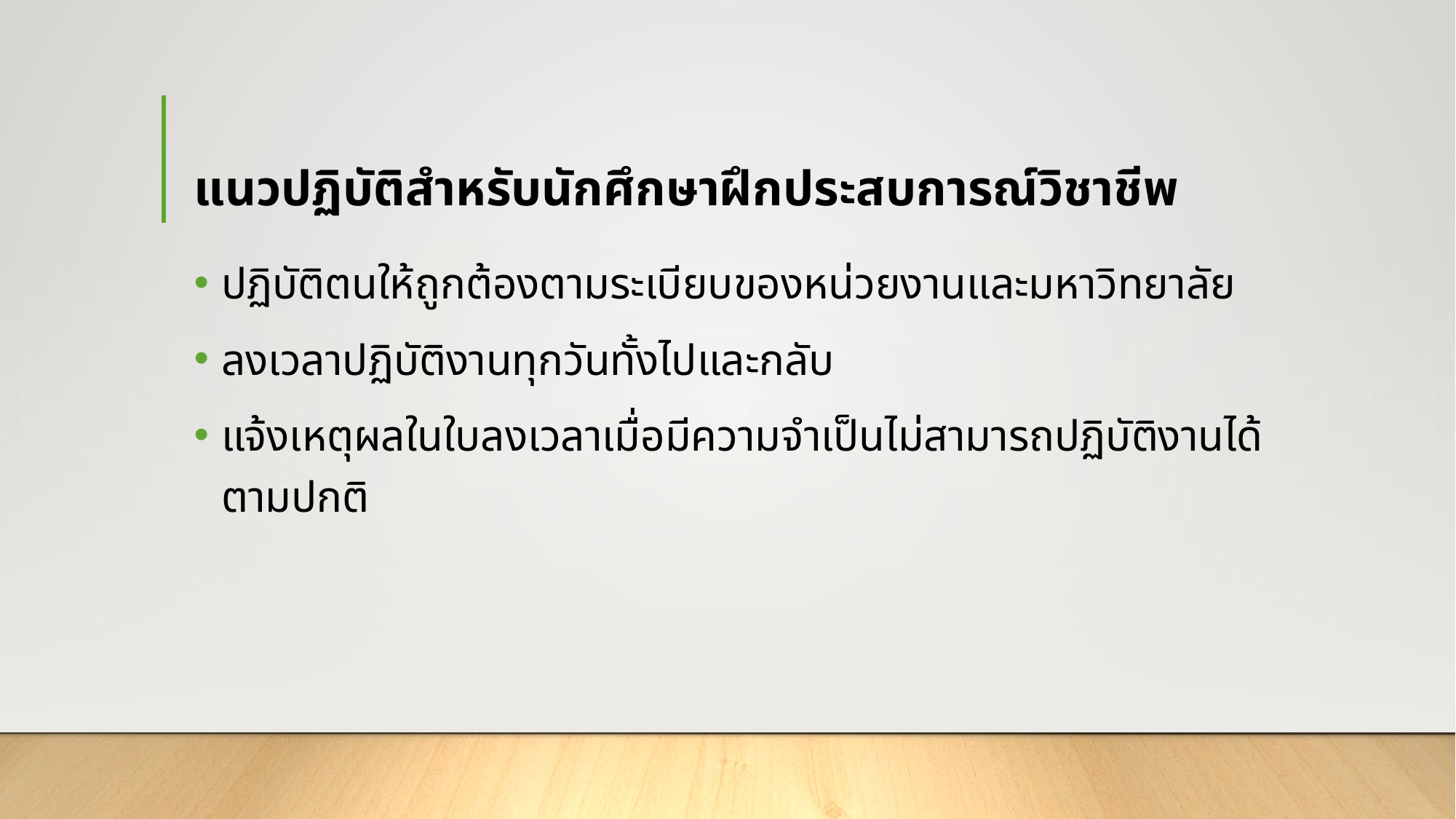

# แนวปฏิบัติสำหรับนักศึกษาฝึกประสบการณ์วิชาชีพ
ปฏิบัติตนให้ถูกต้องตามระเบียบของหน่วยงานและมหาวิทยาลัย
ลงเวลาปฏิบัติงานทุกวันทั้งไปและกลับ
แจ้งเหตุผลในใบลงเวลาเมื่อมีความจำเป็นไม่สามารถปฏิบัติงานได้ตามปกติ